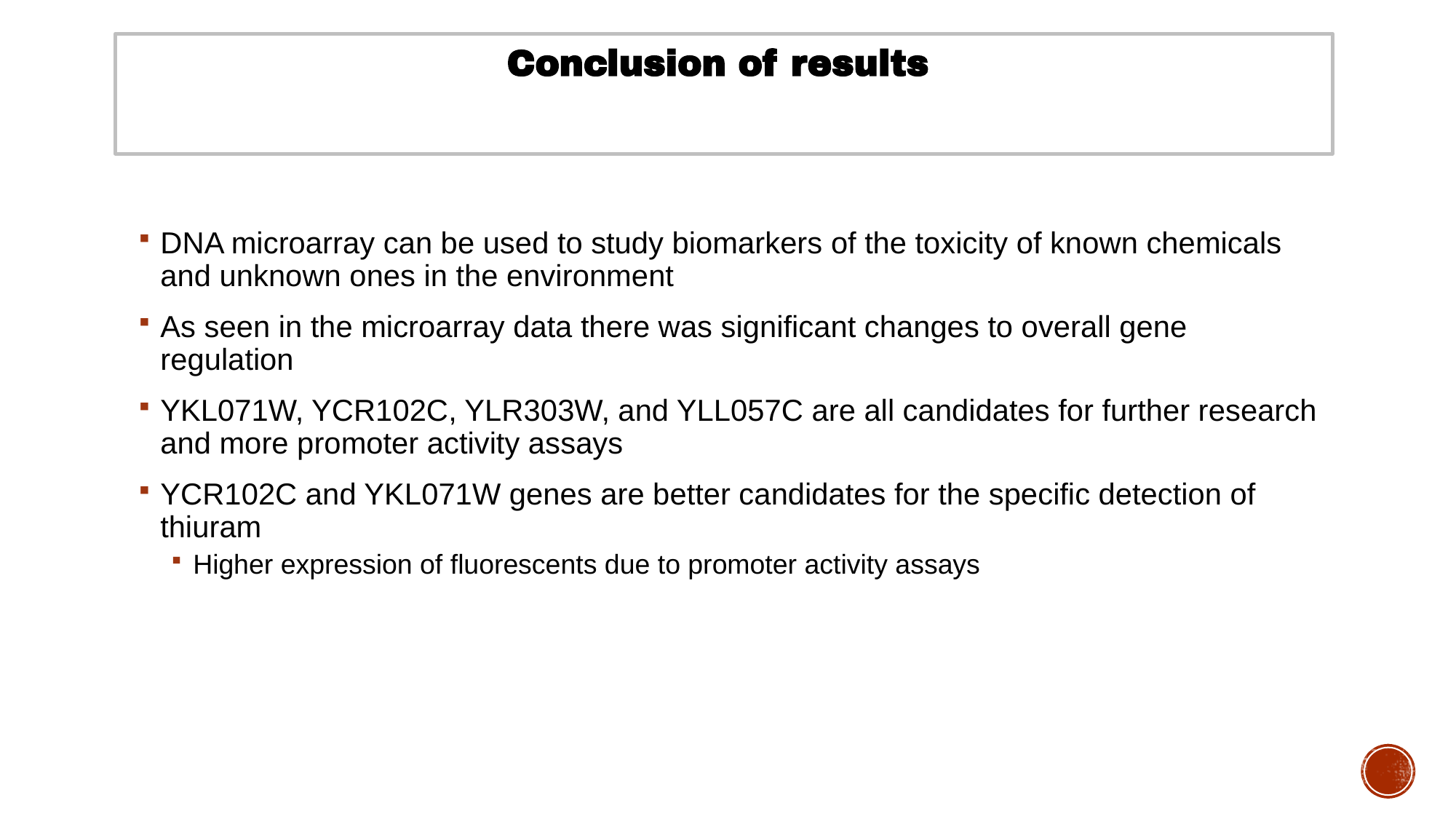

Conclusion of results

DNA microarray can be used to study biomarkers of the toxicity of known chemicals and unknown ones in the environment
As seen in the microarray data there was significant changes to overall gene regulation
YKL071W, YCR102C, YLR303W, and YLL057C are all candidates for further research and more promoter activity assays
YCR102C and YKL071W genes are better candidates for the specific detection of thiuram
Higher expression of fluorescents due to promoter activity assays